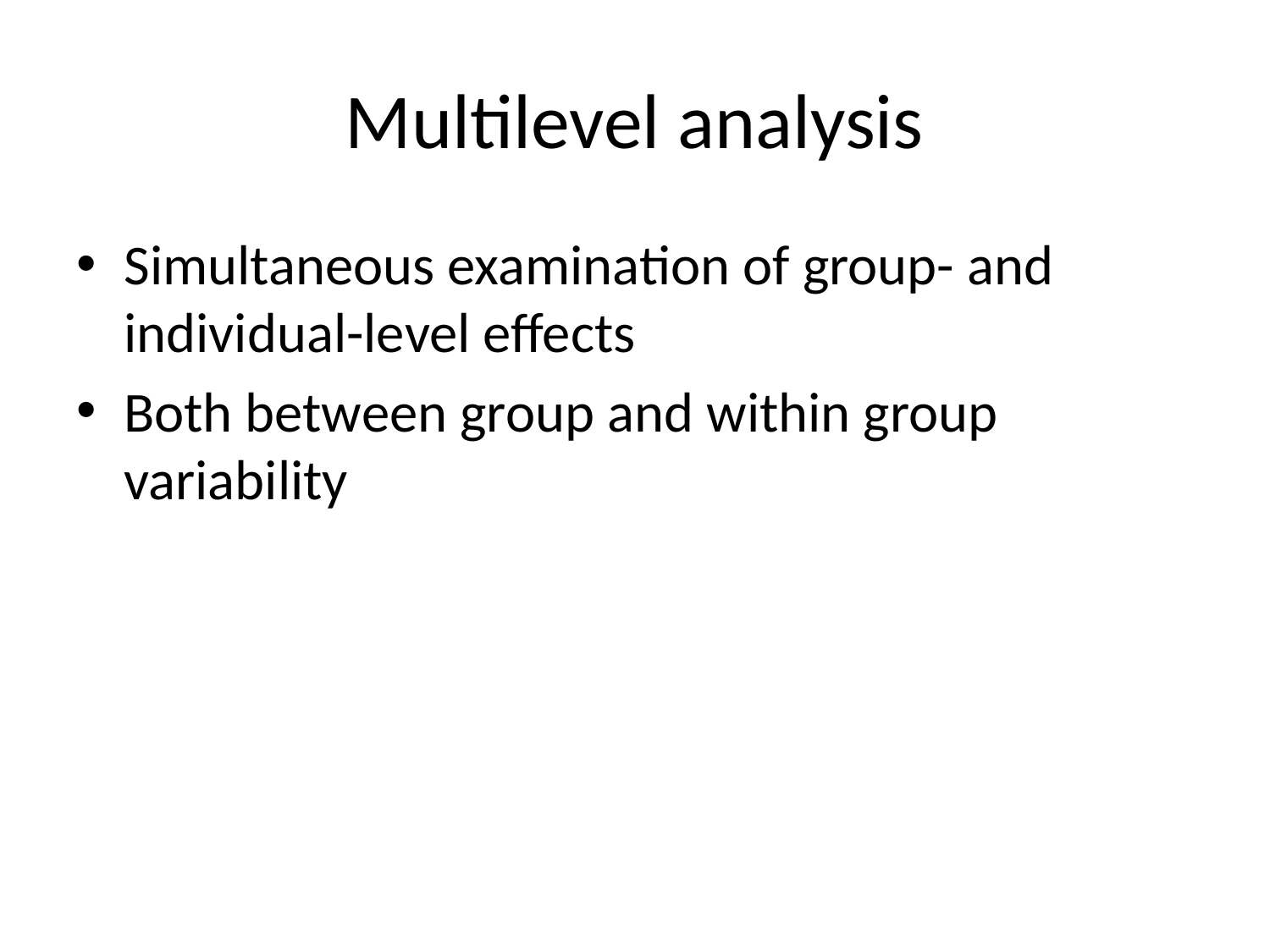

# Multilevel analysis
Simultaneous examination of group- and individual-level effects
Both between group and within group variability